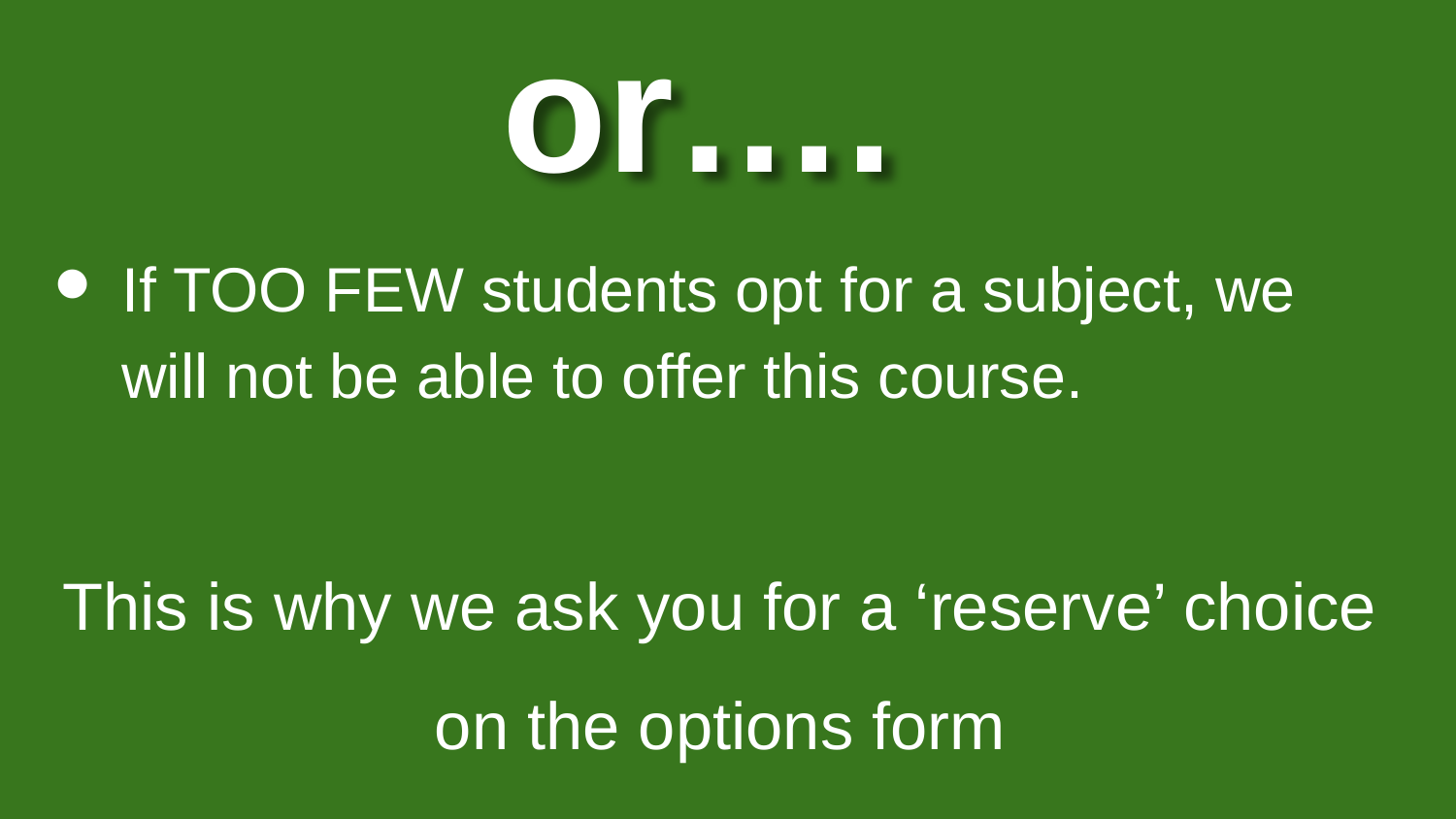

or….
# If TOO FEW students opt for a subject, we will not be able to offer this course.

This is why we ask you for a ‘reserve’ choice on the options form